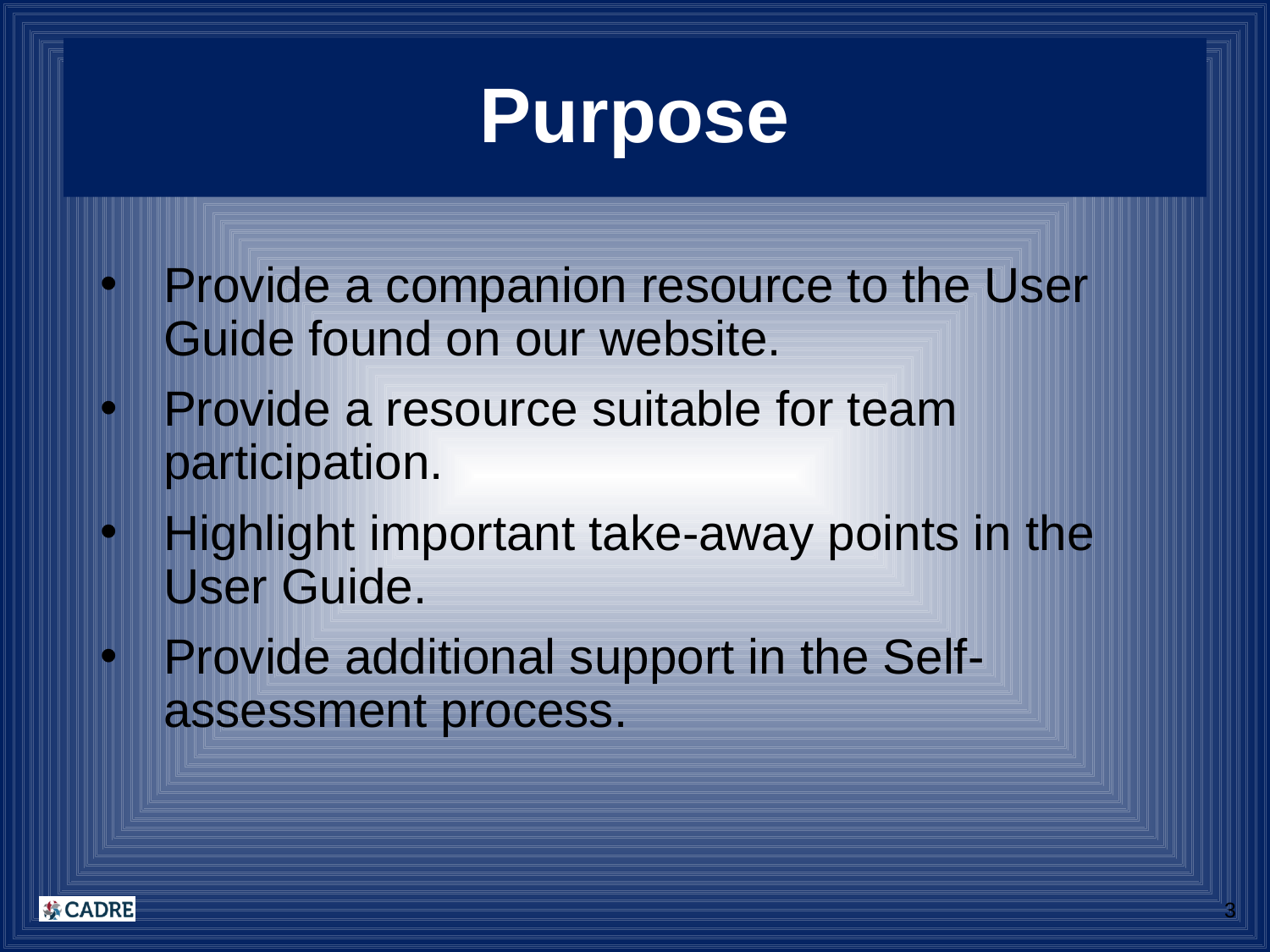

# Purpose
Provide a companion resource to the User Guide found on our website.
Provide a resource suitable for team participation.
Highlight important take-away points in the User Guide.
Provide additional support in the Self-assessment process.

3